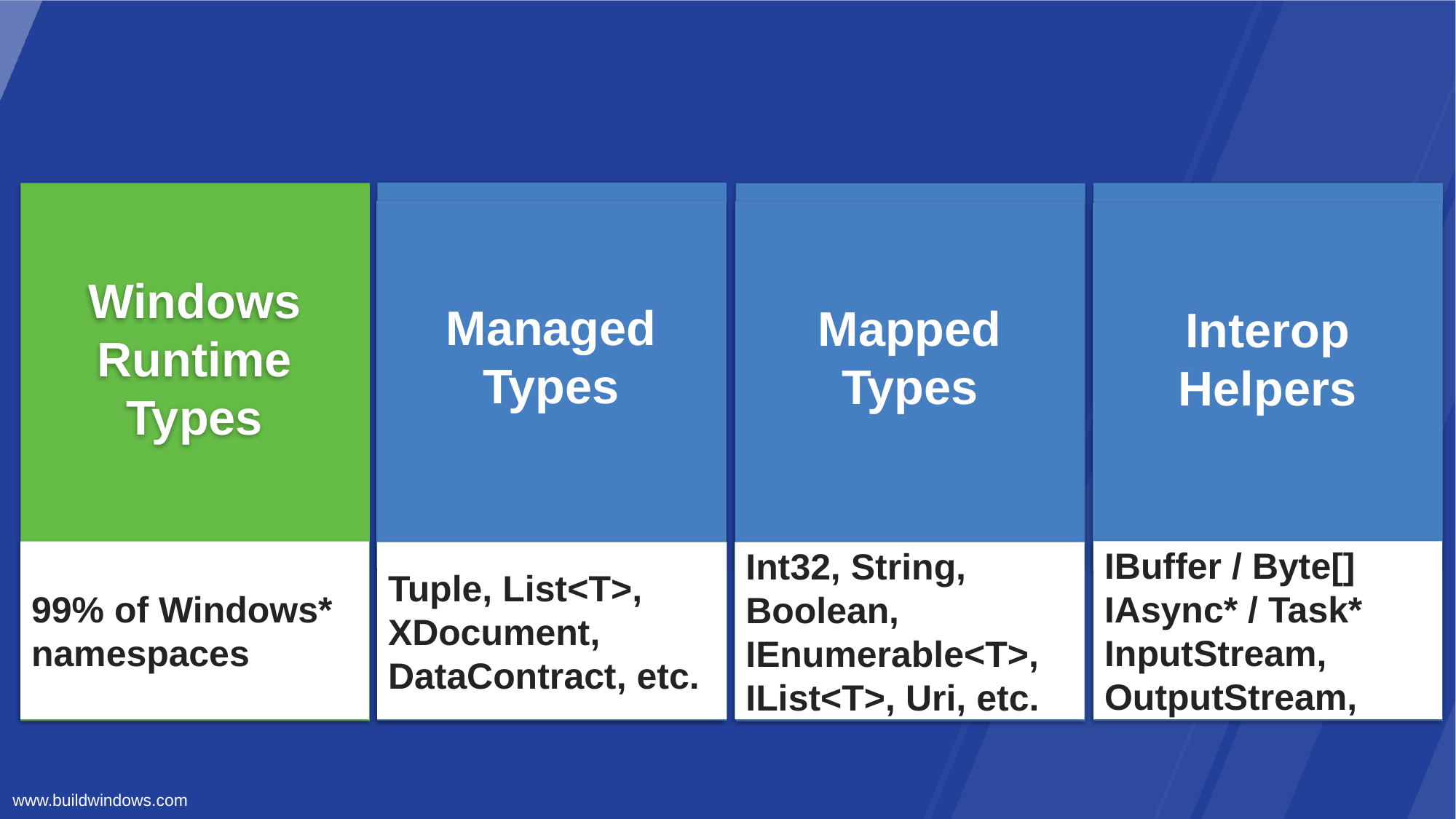

Managed Types

Windows Runtime Types

Interop Helpers

Mapped Types

IBuffer / Byte[]
IAsync* / Task*
InputStream, OutputStream,
99% of Windows* namespaces
Tuple, List<T>, XDocument, DataContract, etc.
Int32, String, Boolean, IEnumerable<T>, IList<T>, Uri, etc.